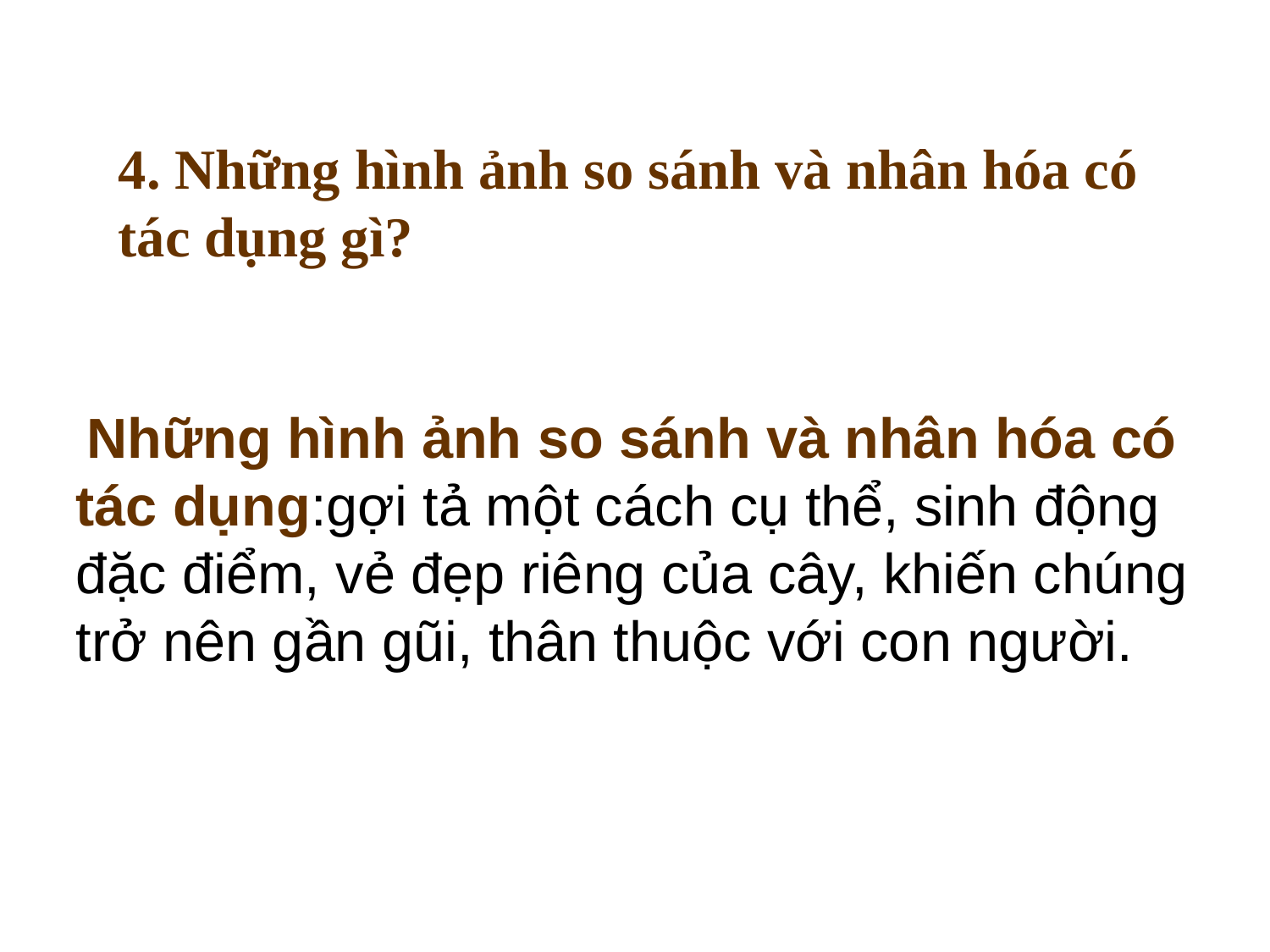

4. Những hình ảnh so sánh và nhân hóa có tác dụng gì?

 Những hình ảnh so sánh và nhân hóa có tác dụng:gợi tả một cách cụ thể, sinh động đặc điểm, vẻ đẹp riêng của cây, khiến chúng trở nên gần gũi, thân thuộc với con người.